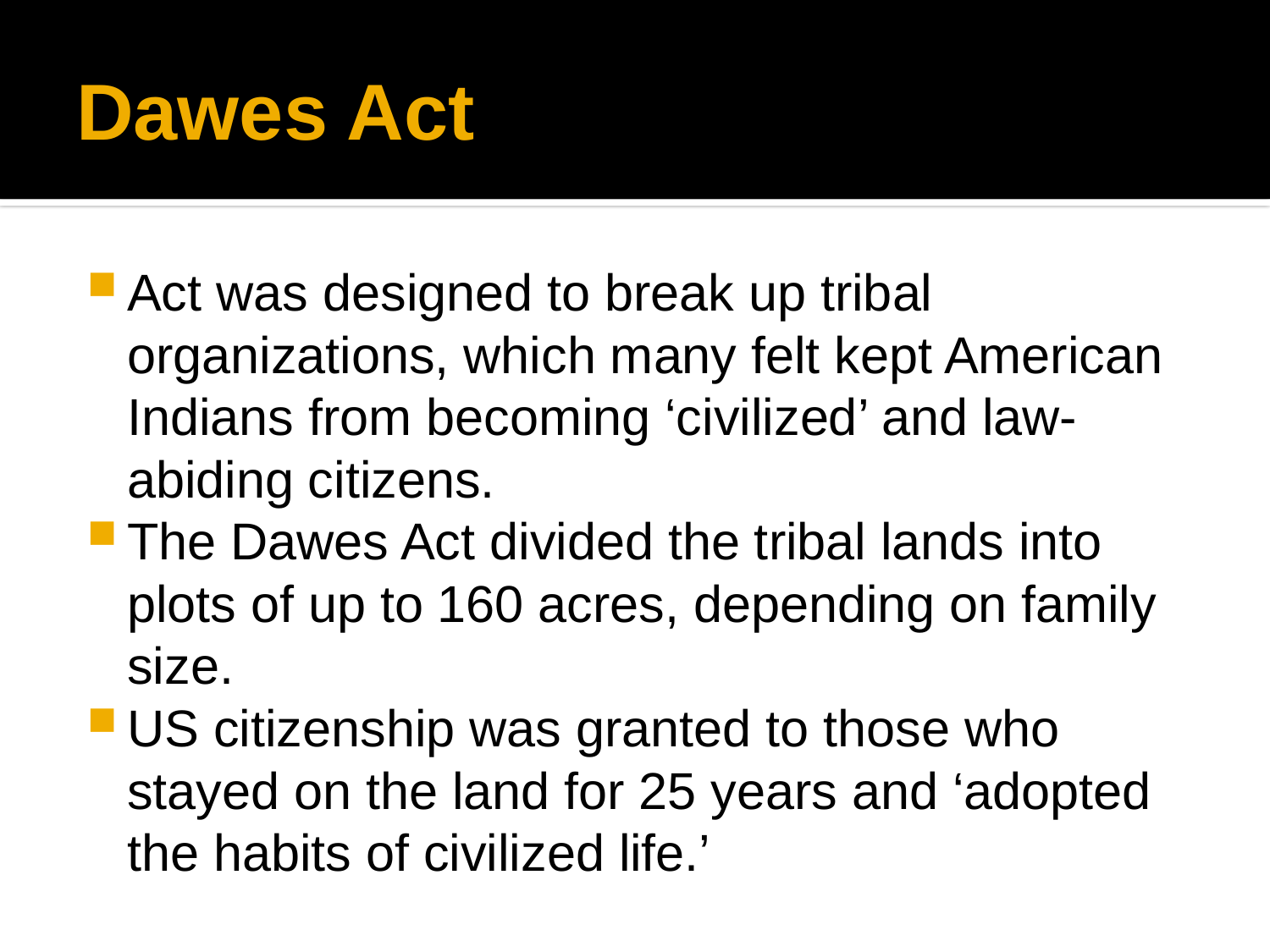

# Dawes Act
Act was designed to break up tribal organizations, which many felt kept American Indians from becoming ‘civilized’ and law-abiding citizens.
The Dawes Act divided the tribal lands into plots of up to 160 acres, depending on family size.
US citizenship was granted to those who stayed on the land for 25 years and ‘adopted the habits of civilized life.’